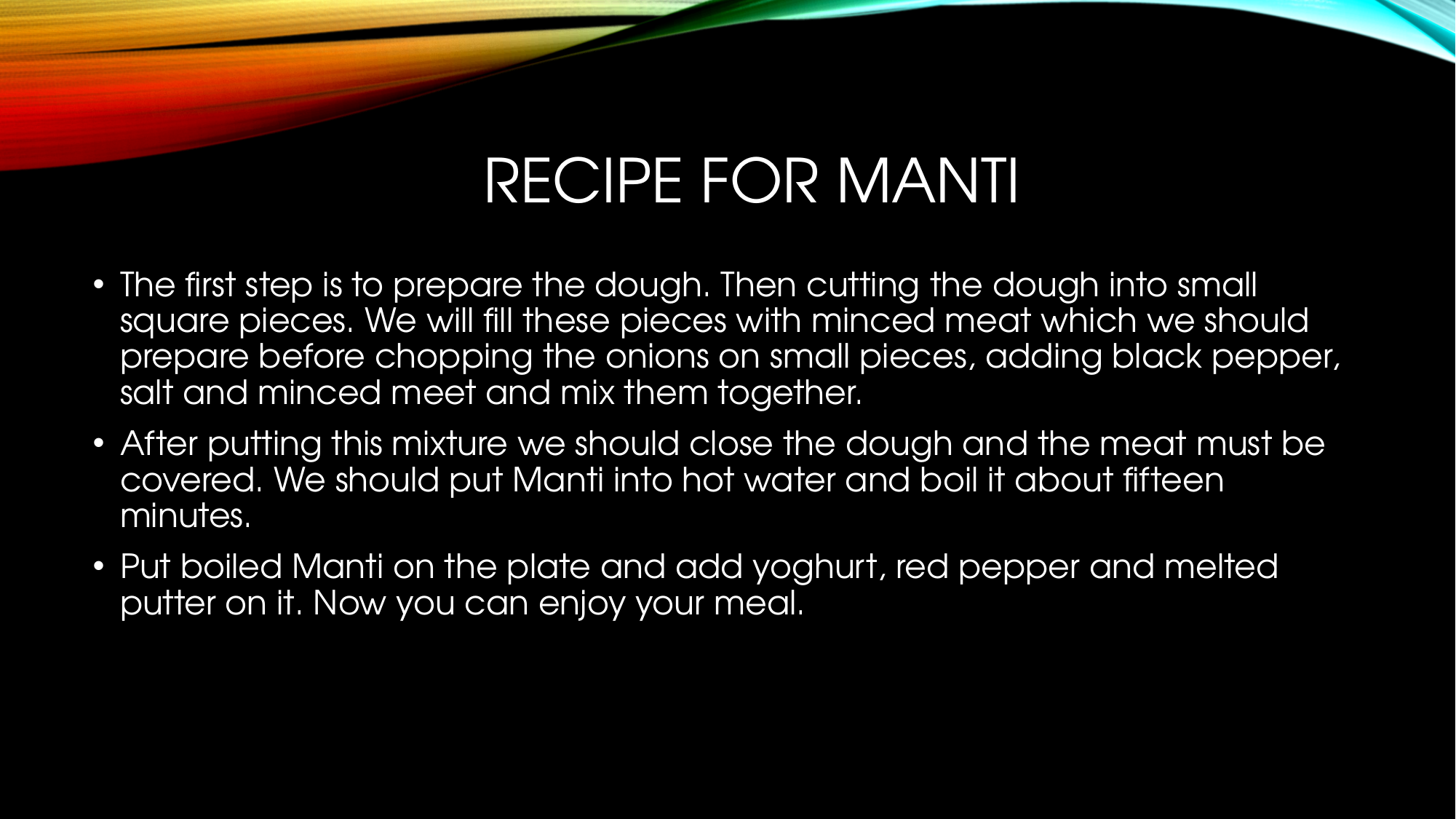

# Recipe for mantI
The first step is to prepare the dough. Then cutting the dough into small square pieces. We will fill these pieces with minced meat which we should prepare before chopping the onions on small pieces, adding black pepper, salt and minced meet and mix them together.
After putting this mixture we should close the dough and the meat must be covered. We should put Manti into hot water and boil it about fifteen minutes.
Put boiled Manti on the plate and add yoghurt, red pepper and melted putter on it. Now you can enjoy your meal.